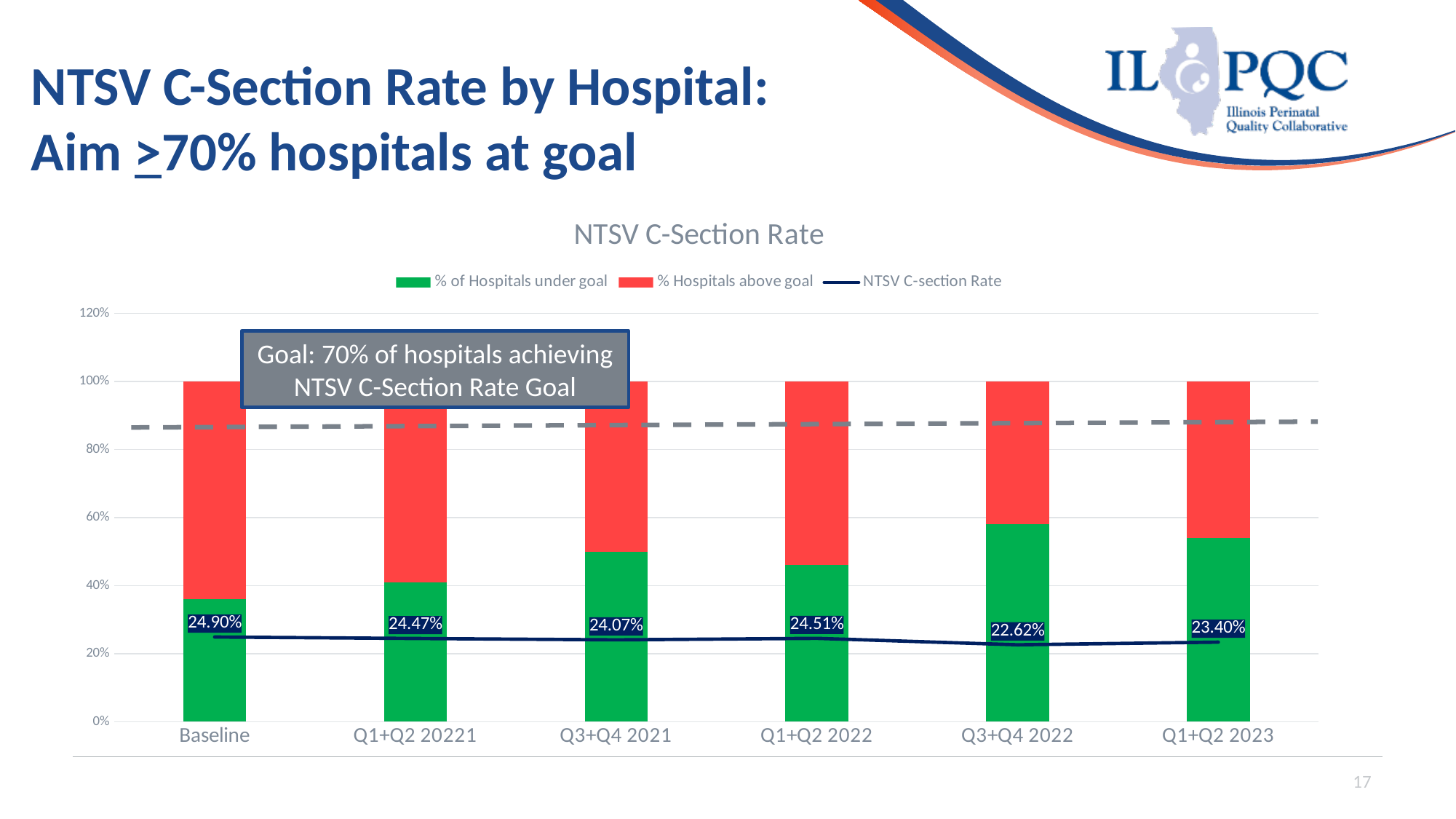

# NTSV C-Section Rate by Hospital: Aim >70% hospitals at goal

### Chart: NTSV C-Section Rate

| Category | % of Hospitals under goal | % Hospitals above goal | NTSV C-section Rate |
|---|---|---|---|
| Baseline | 0.36 | 0.64 | 0.249 |
| Q1+Q2 20221 | 0.41 | 0.59 | 0.2447 |
| Q3+Q4 2021 | 0.5 | 0.5 | 0.2407 |
| Q1+Q2 2022 | 0.46 | 0.54 | 0.2451 |
| Q3+Q4 2022 | 0.58 | 0.42 | 0.2262 |
| Q1+Q2 2023 | 0.54 | 0.46 | 0.234 |
Goal: 70% of hospitals achieving NTSV C-Section Rate Goal

17